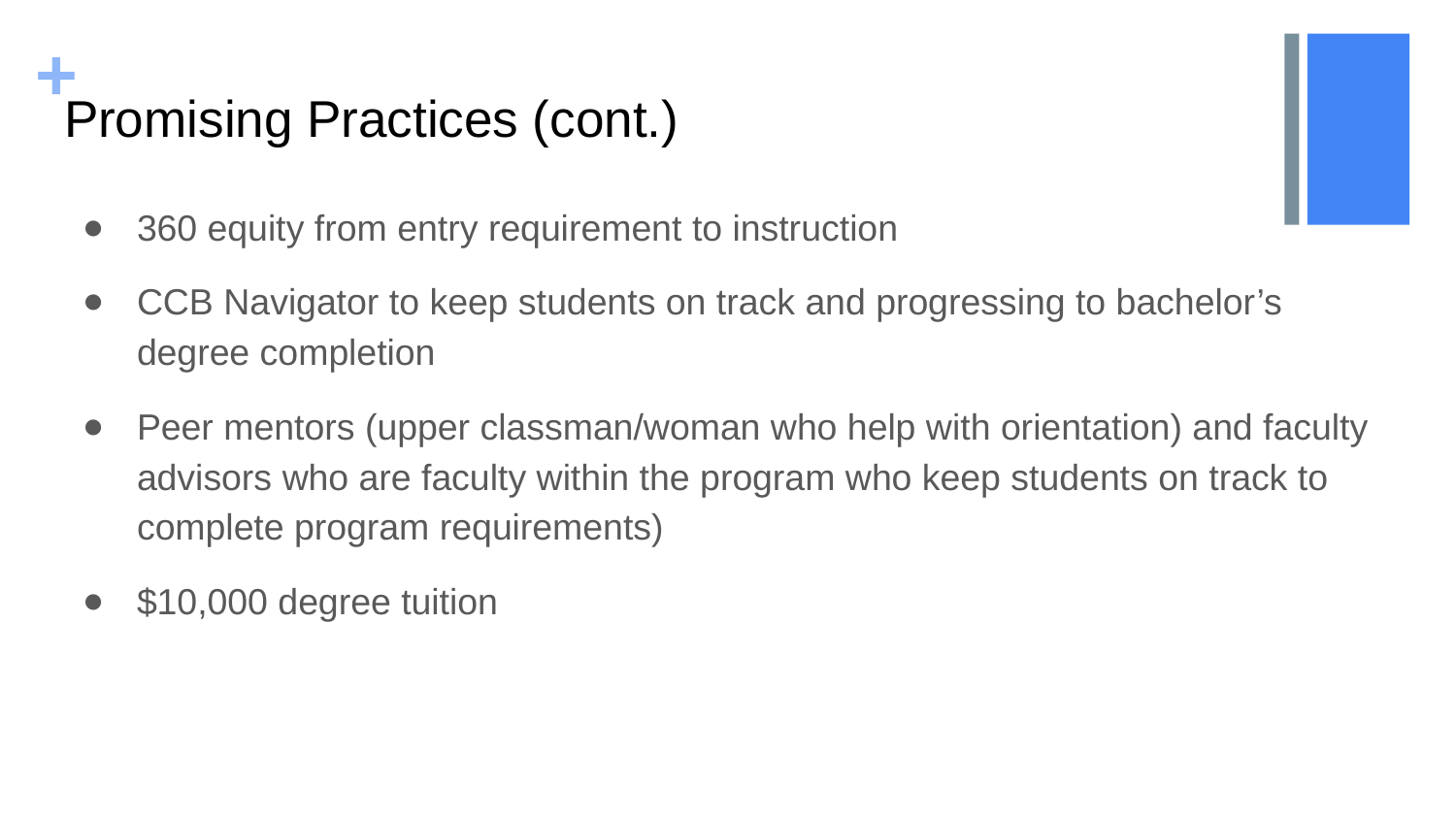

# Promising Practices (cont.)
360 equity from entry requirement to instruction
CCB Navigator to keep students on track and progressing to bachelor’s degree completion
Peer mentors (upper classman/woman who help with orientation) and faculty advisors who are faculty within the program who keep students on track to complete program requirements)
$10,000 degree tuition